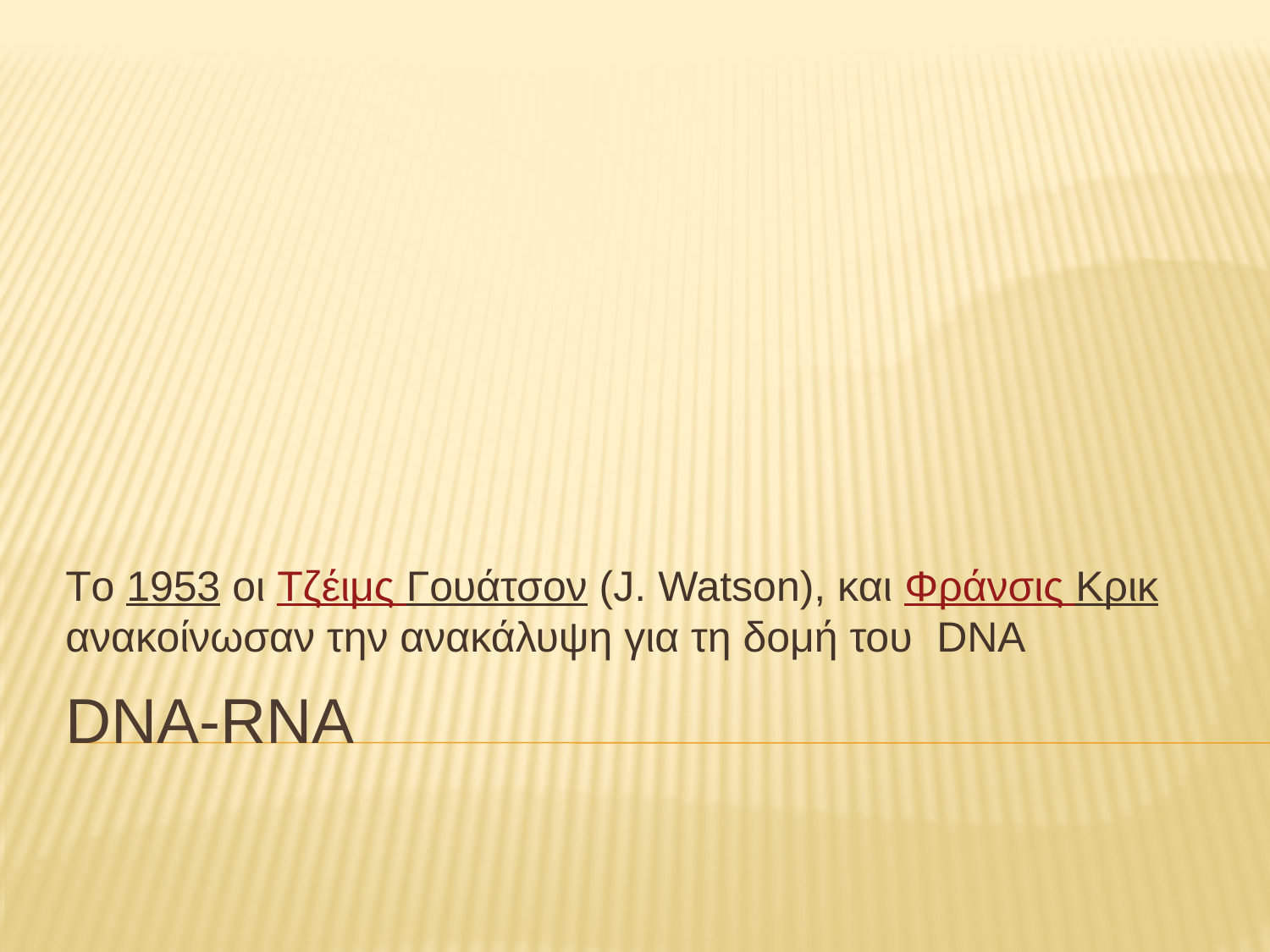

Tο 1953 οι Τζέιμς Γουάτσον (J. Watson), και Φράνσις Κρικ    ανακοίνωσαν την ανακάλυψη για τη δομή του  DNA
# Dna-Rna